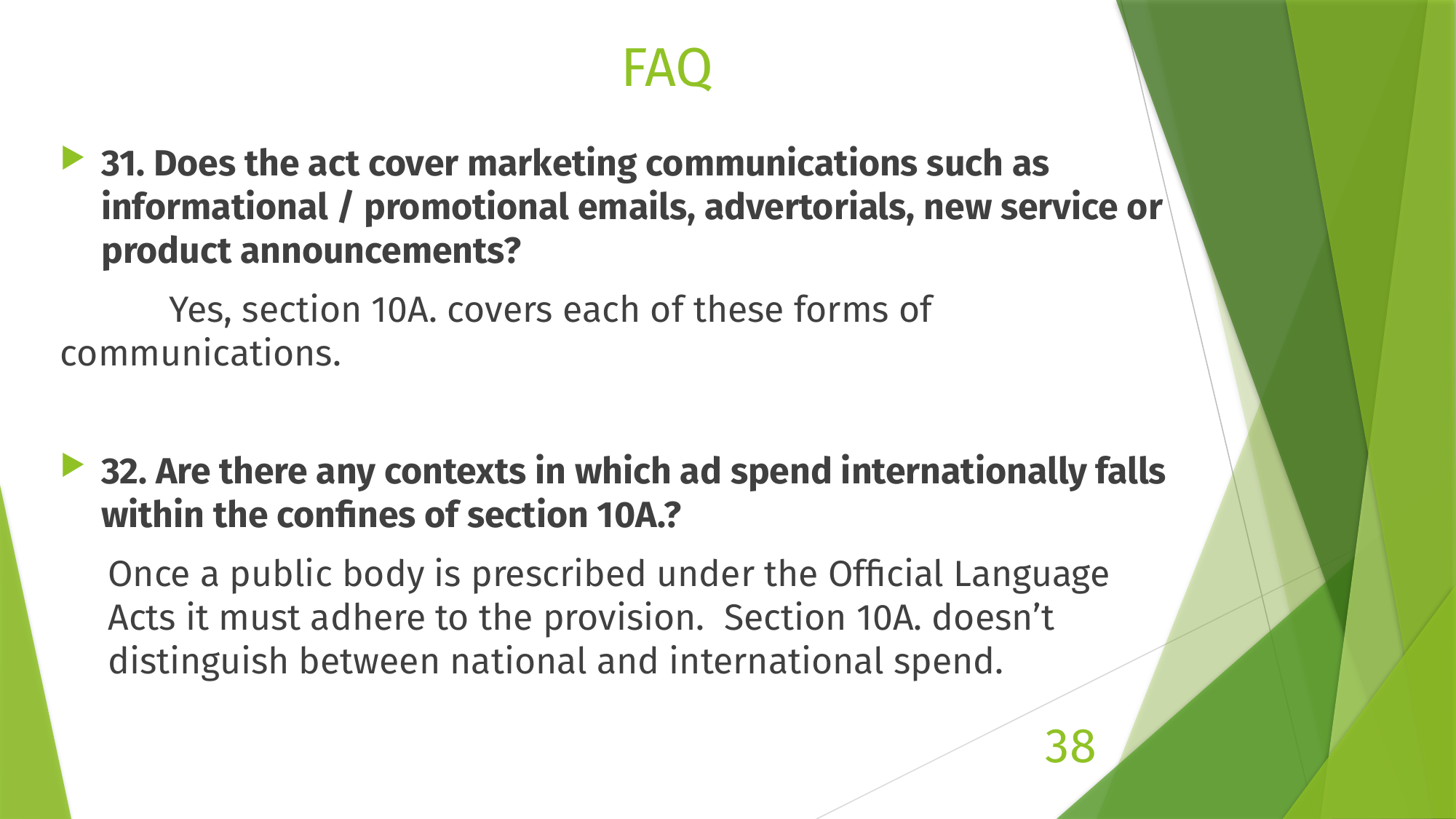

# FAQ
31. Does the act cover marketing communications such as informational / promotional emails, advertorials, new service or product announcements?
	Yes, section 10A. covers each of these forms of communications.

32. Are there any contexts in which ad spend internationally falls within the confines of section 10A.?
Once a public body is prescribed under the Official Language Acts it must adhere to the provision.  Section 10A. doesn’t distinguish between national and international spend.

38